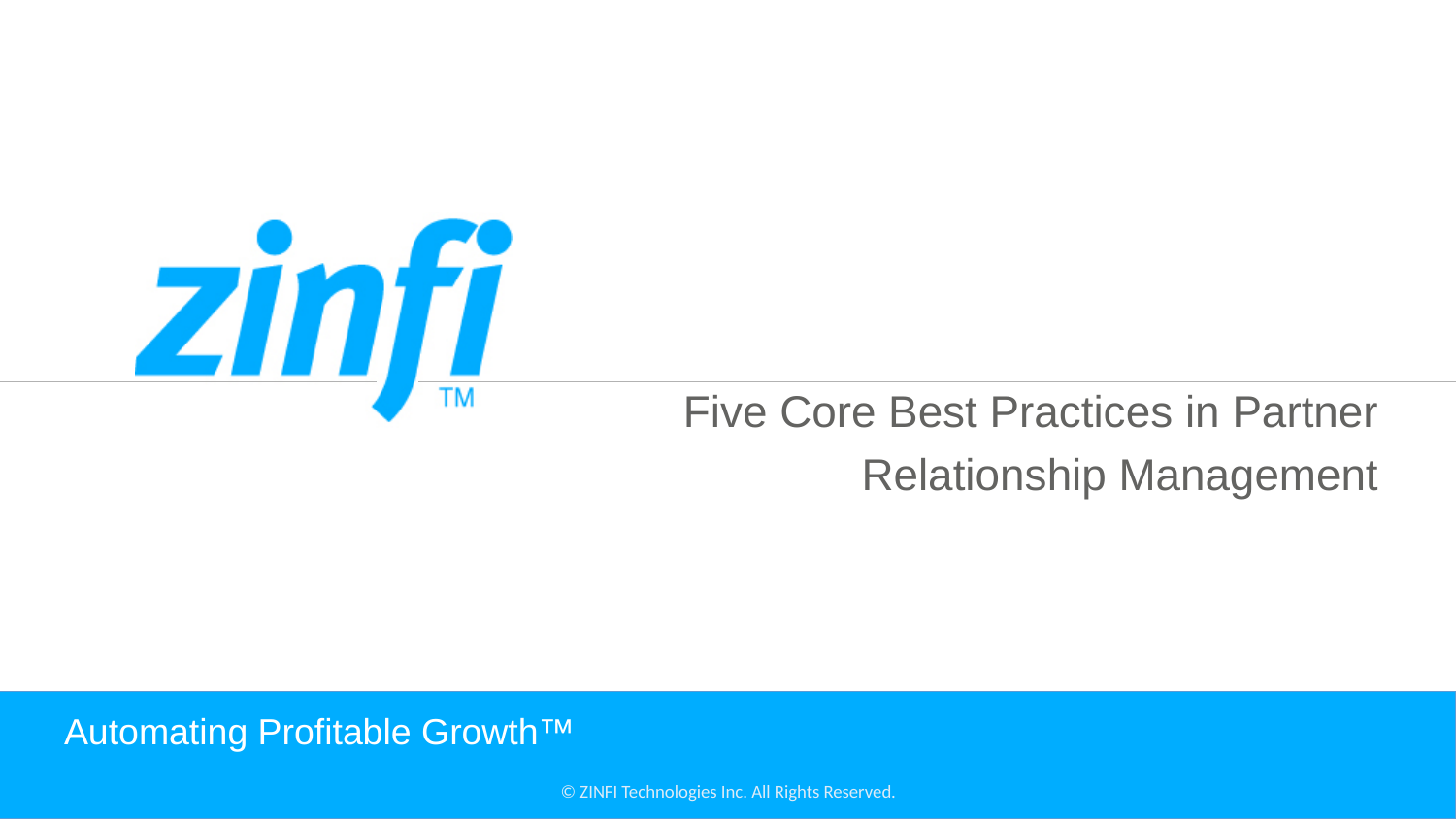

Five Core Best Practices in Partner
Relationship Management
# Automating Profitable Growth™